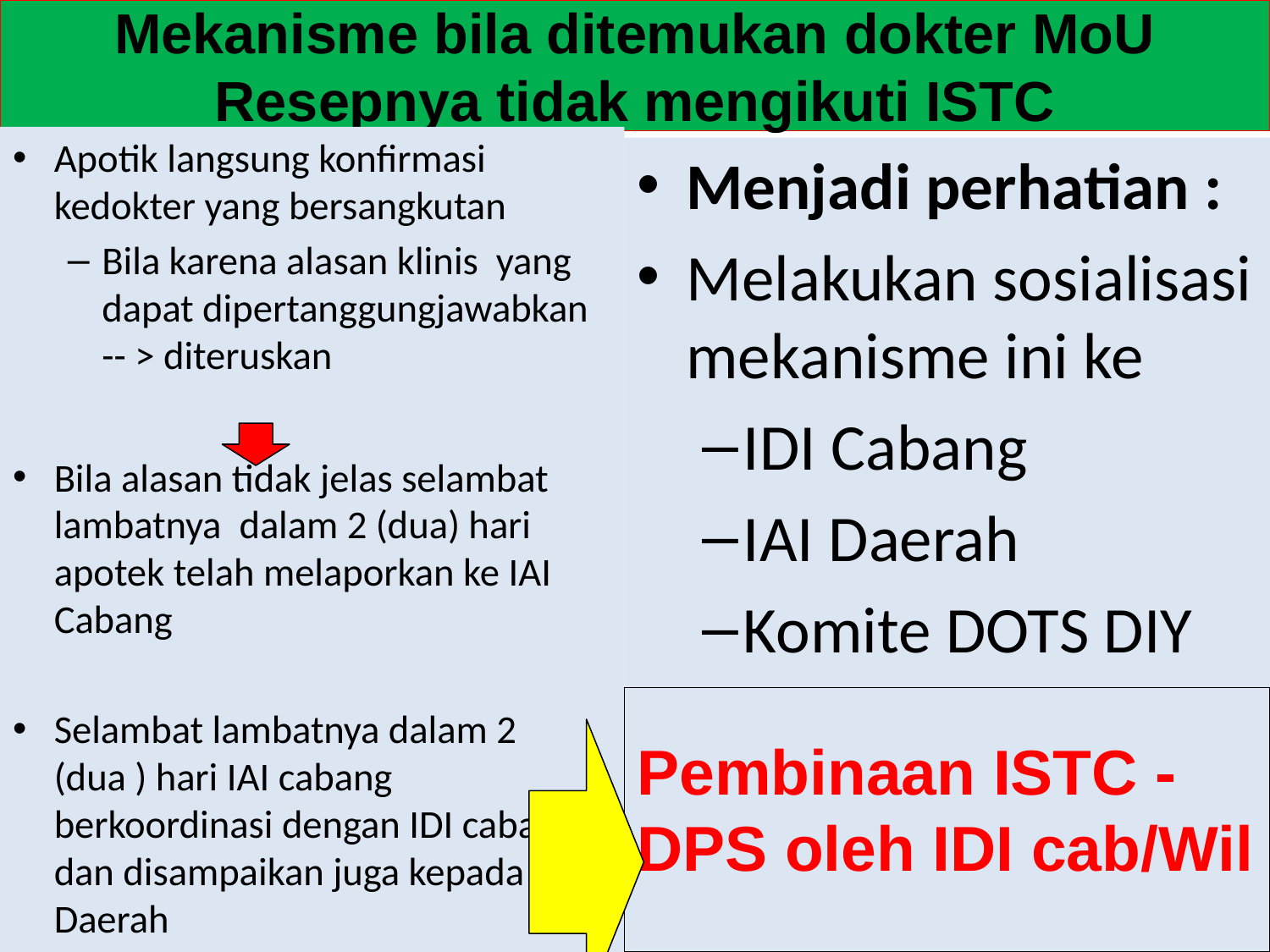

# Mekanisme bila ditemukan dokter MoU Resepnya tidak mengikuti ISTC
Apotik langsung konfirmasi kedokter yang bersangkutan
Bila karena alasan klinis  yang dapat dipertanggungjawabkan -- > diteruskan

Bila alasan tidak jelas selambat lambatnya  dalam 2 (dua) hari apotek telah melaporkan ke IAI Cabang

Selambat lambatnya dalam 2 (dua ) hari IAI cabang berkoordinasi dengan IDI cabang, dan disampaikan juga kepada IAI Daerah

Menjadi perhatian :
Melakukan sosialisasi mekanisme ini ke
IDI Cabang
IAI Daerah
Komite DOTS DIY

Pembinaan ISTC - DPS oleh IDI cab/Wil